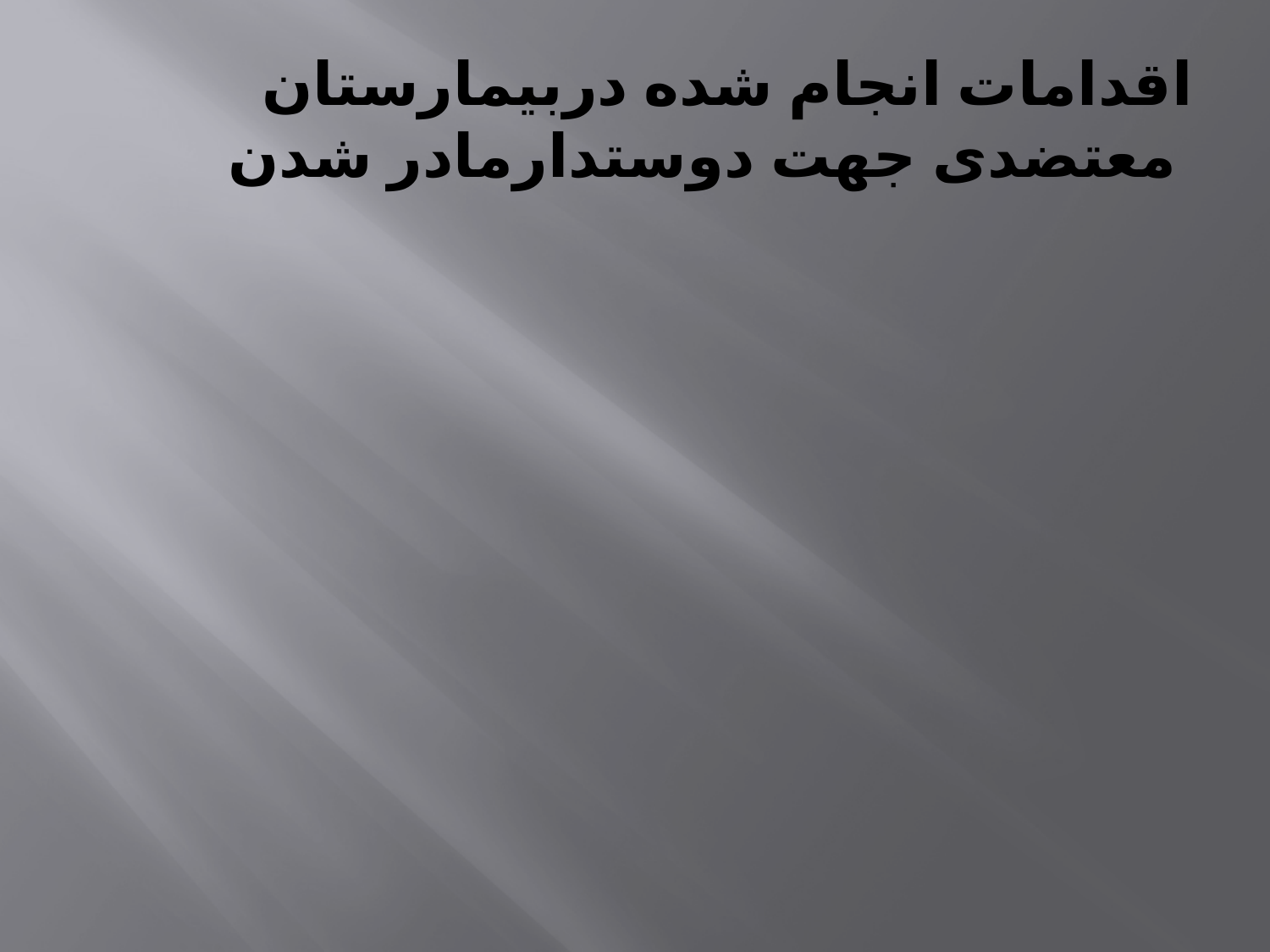

# اقدامات انجام شده دربیمارستان معتضدی جهت دوستدارمادر شدن